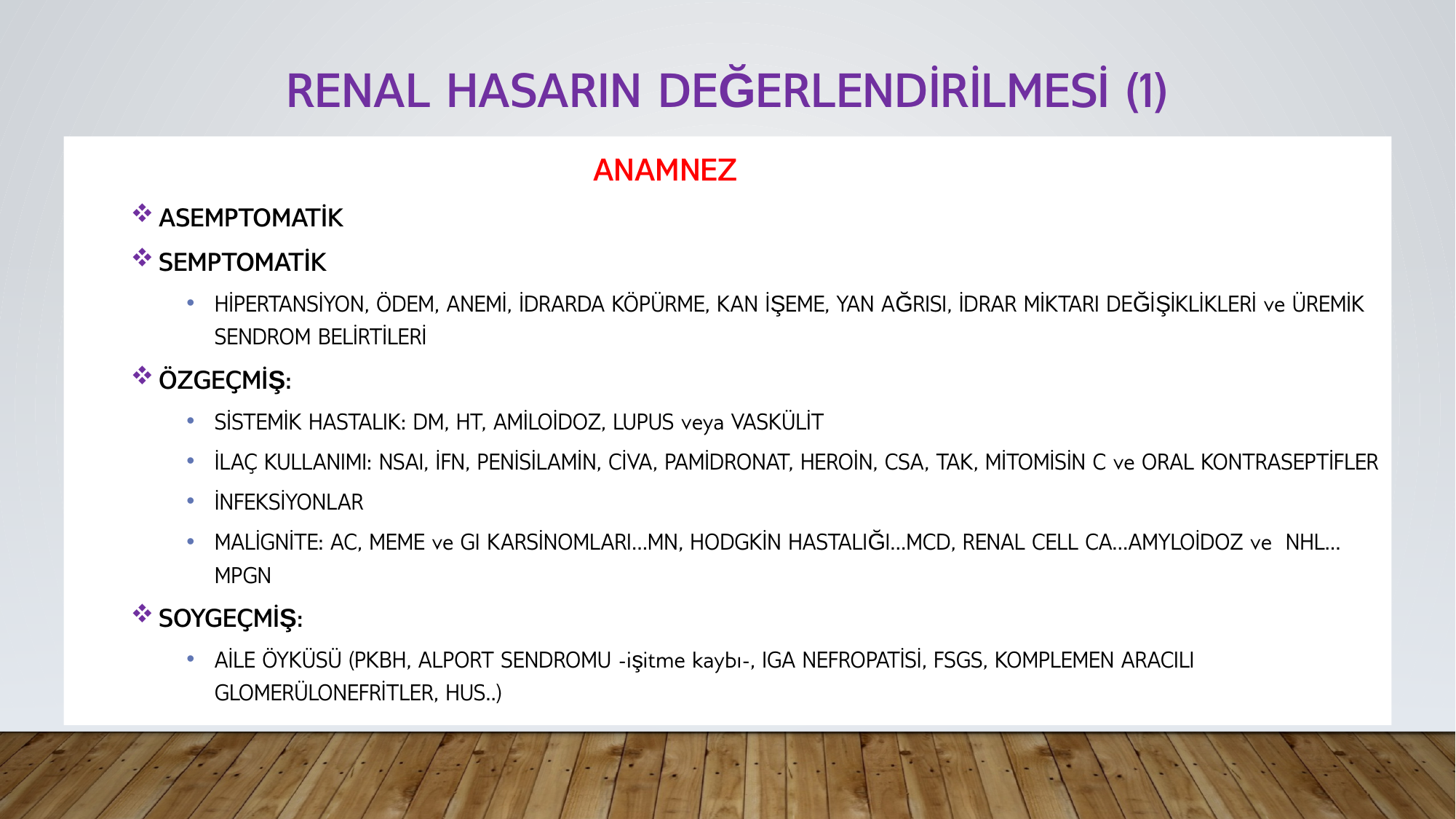

# RENAL HASARIN DEĞERLENDİRİLMESİ (1)
					ANAMNEZ
ASEMPTOMATİK
SEMPTOMATİK
HİPERTANSİYON, ÖDEM, ANEMİ, İDRARDA KÖPÜRME, KAN İŞEME, YAN AĞRISI, İDRAR MİKTARI DEĞİŞİKLİKLERİ ve ÜREMİK SENDROM BELİRTİLERİ
ÖZGEÇMİŞ:
SİSTEMİK HASTALIK: DM, HT, AMİLOİDOZ, LUPUS veya VASKÜLİT
İLAÇ KULLANIMI: NSAI, İFN, PENİSİLAMİN, CİVA, PAMİDRONAT, HEROİN, CSA, TAK, MİTOMİSİN C ve ORAL KONTRASEPTİFLER
İNFEKSİYONLAR
MALİGNİTE: AC, MEME ve GI KARSİNOMLARI…MN, HODGKİN HASTALIĞI…MCD, RENAL CELL CA…AMYLOİDOZ ve  NHL…MPGN
SOYGEÇMİŞ:
AİLE ÖYKÜSÜ (PKBH, ALPORT SENDROMU -işitme kaybı-, IGA NEFROPATİSİ, FSGS, KOMPLEMEN ARACILI GLOMERÜLONEFRİTLER, HUS..)